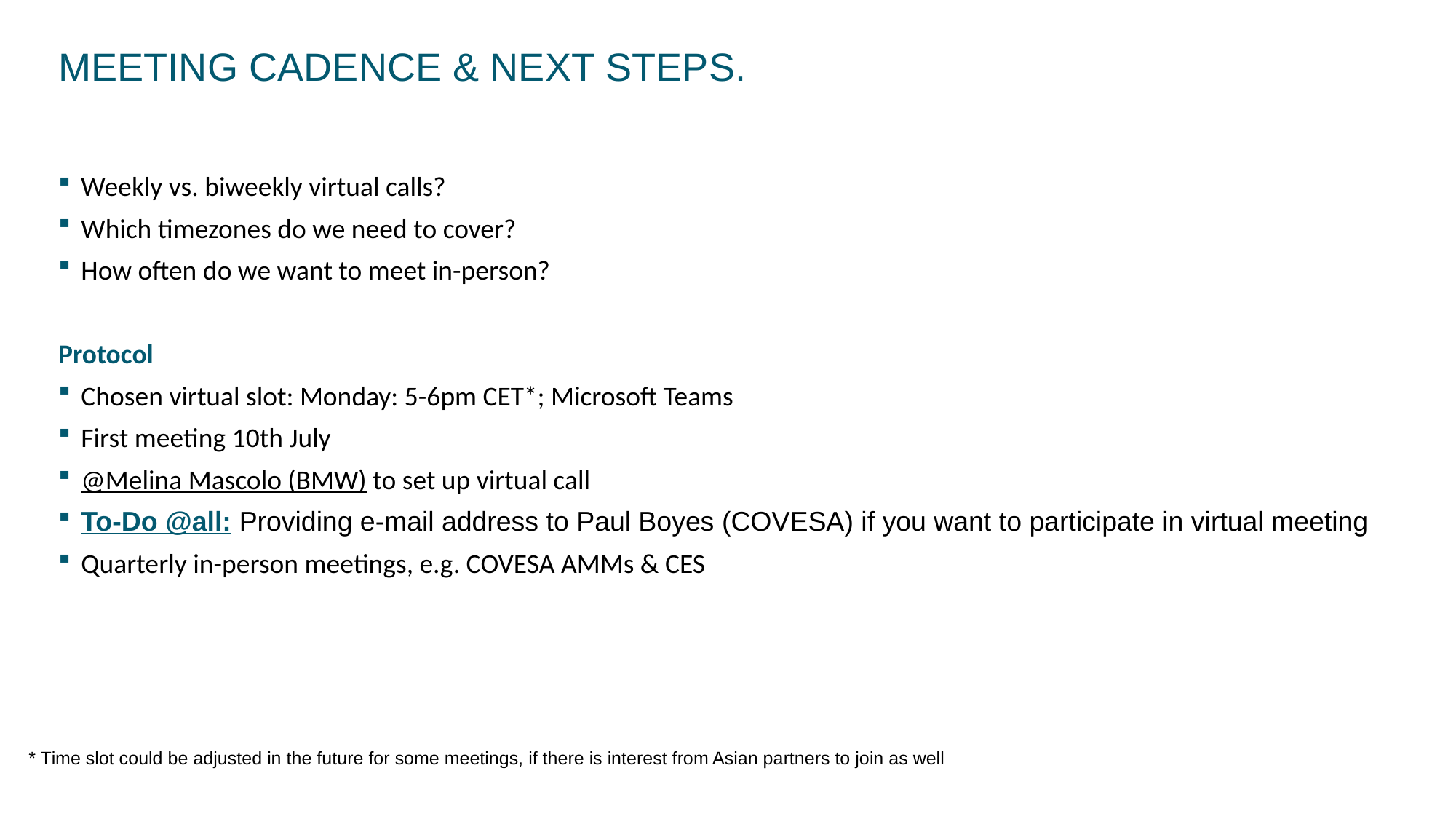

# Meeting cadence & next steps.
Weekly vs. biweekly virtual calls?
Which timezones do we need to cover?
How often do we want to meet in-person?

Protocol
Chosen virtual slot: Monday: 5-6pm CET*; Microsoft Teams
First meeting 10th July
@Melina Mascolo (BMW) to set up virtual call
To-Do @all: Providing e-mail address to Paul Boyes (COVESA) if you want to participate in virtual meeting
Quarterly in-person meetings, e.g. COVESA AMMs & CES
* Time slot could be adjusted in the future for some meetings, if there is interest from Asian partners to join as well